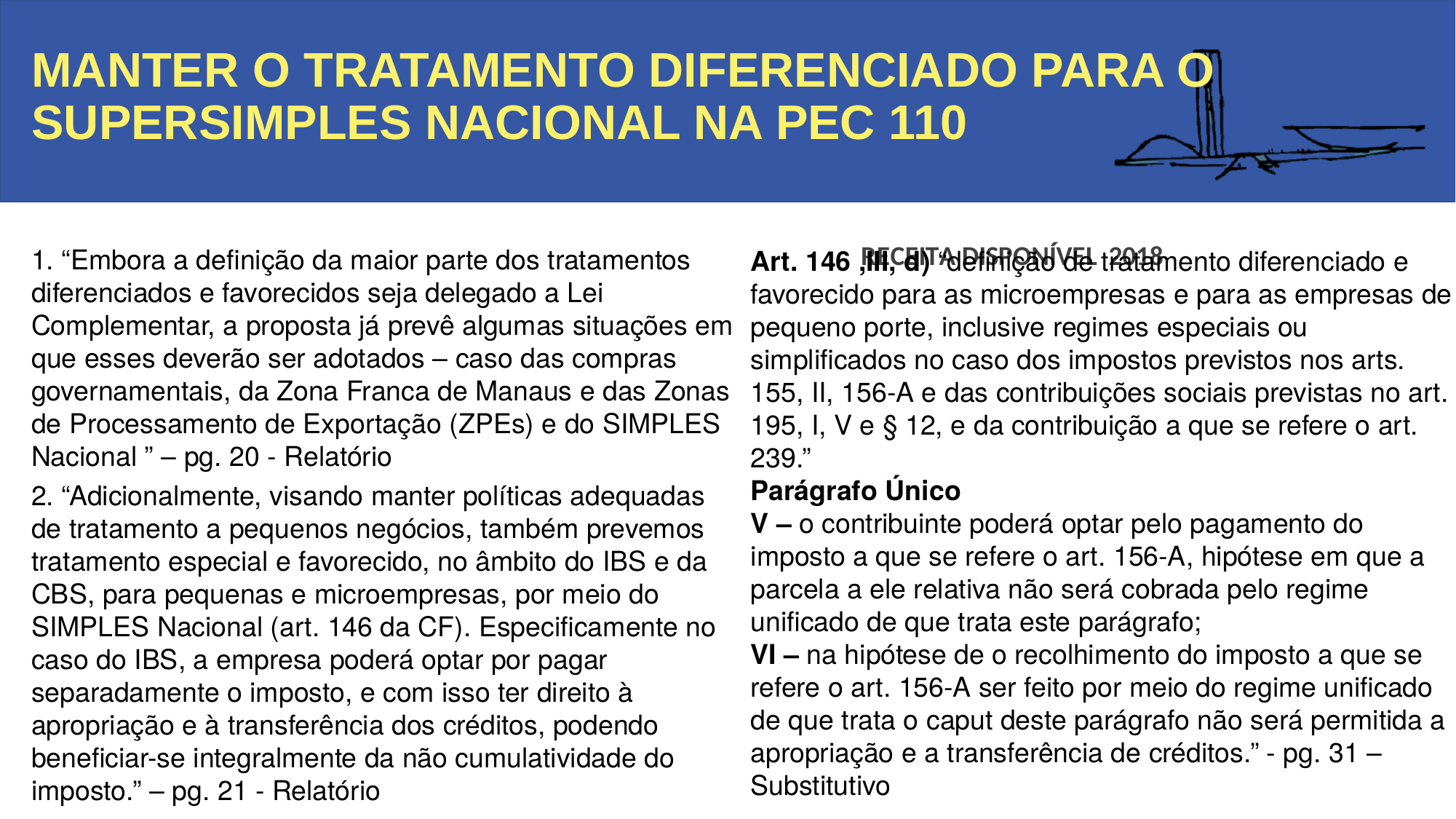

# MANTER O TRATAMENTO DIFERENCIADO PARA O SUPERSIMPLES NACIONAL NA PEC 110
1. “Embora a definição da maior parte dos tratamentos
diferenciados e favorecidos seja delegado a Lei Complementar, a proposta já prevê algumas situações em que esses deverão ser adotados – caso das compras governamentais, da Zona Franca de Manaus e das Zonas de Processamento de Exportação (ZPEs) e do SIMPLES Nacional ” – pg. 20 - Relatório

### Chart: RECEITA DISPONÍVEL  2018

| Category |
|---|
Art. 146 ,III, d) “definição de tratamento diferenciado e favorecido para as microempresas e para as empresas de pequeno porte, inclusive regimes especiais ou simplificados no caso dos impostos previstos nos arts. 155, II, 156-A e das contribuições sociais previstas no art.
195, I, V e § 12, e da contribuição a que se refere o art. 239.”
Parágrafo Único
V – o contribuinte poderá optar pelo pagamento do imposto a que se refere o art. 156-A, hipótese em que a parcela a ele relativa não será cobrada pelo regime unificado de que trata este parágrafo;
VI – na hipótese de o recolhimento do imposto a que se refere o art. 156-A ser feito por meio do regime unificado de que trata o caput deste parágrafo não será permitida a apropriação e a transferência de créditos.” - pg. 31 – Substitutivo
2. “Adicionalmente, visando manter políticas adequadas de tratamento a pequenos negócios, também prevemos tratamento especial e favorecido, no âmbito do IBS e da CBS, para pequenas e microempresas, por meio do SIMPLES Nacional (art. 146 da CF). Especificamente no caso do IBS, a empresa poderá optar por pagar separadamente o imposto, e com isso ter direito à apropriação e à transferência dos créditos, podendo beneficiar-se integralmente da não cumulatividade do imposto.” – pg. 21 - Relatório